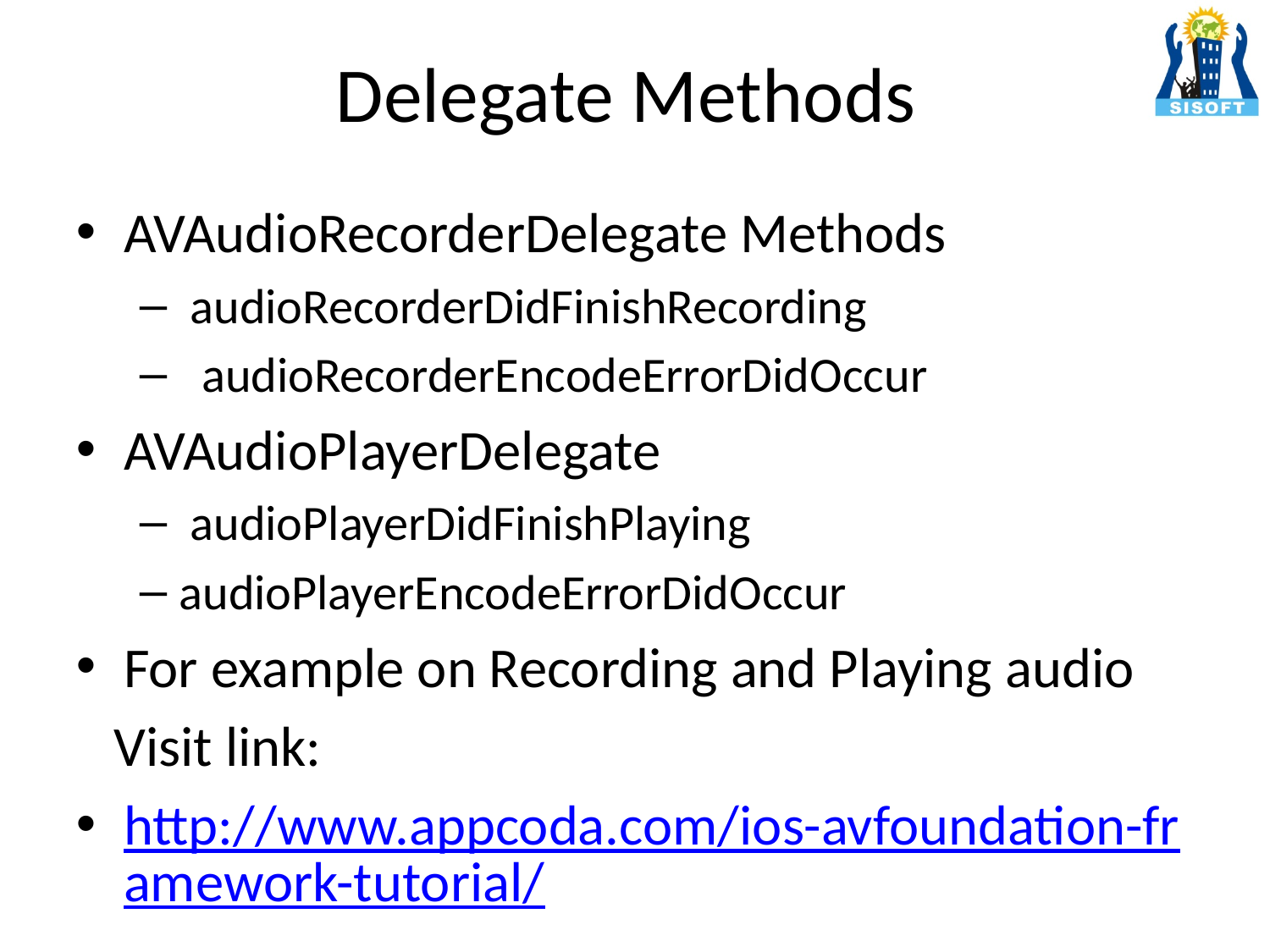

# Delegate Methods
AVAudioRecorderDelegate Methods
 audioRecorderDidFinishRecording
  audioRecorderEncodeErrorDidOccur
AVAudioPlayerDelegate
 audioPlayerDidFinishPlaying
audioPlayerEncodeErrorDidOccur
For example on Recording and Playing audio
   Visit link:
http://www.appcoda.com/ios-avfoundation-framework-tutorial/